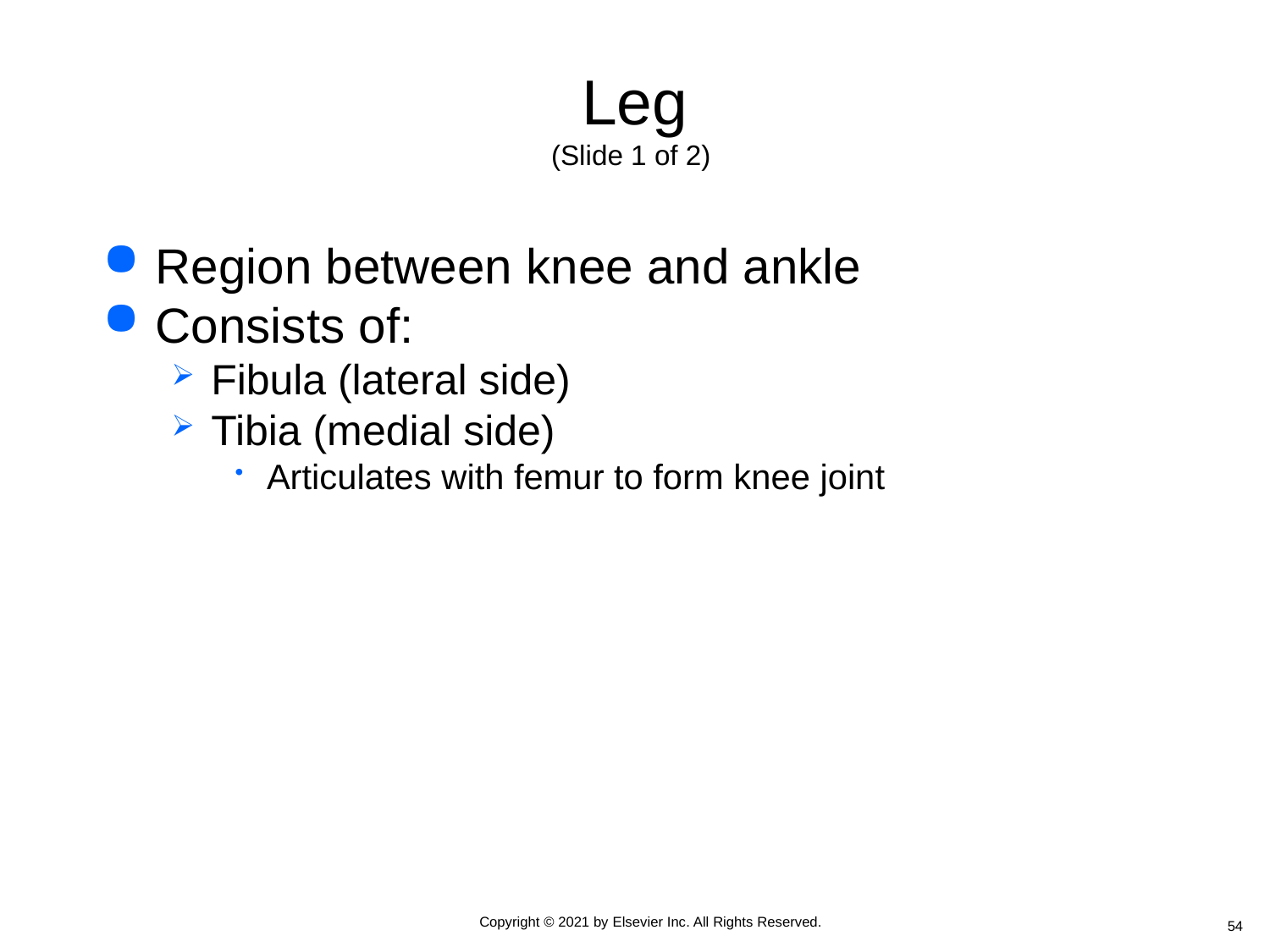

# Leg (Slide 1 of 2)
Region between knee and ankle
Consists of:
Fibula (lateral side)
Tibia (medial side)
Articulates with femur to form knee joint
54